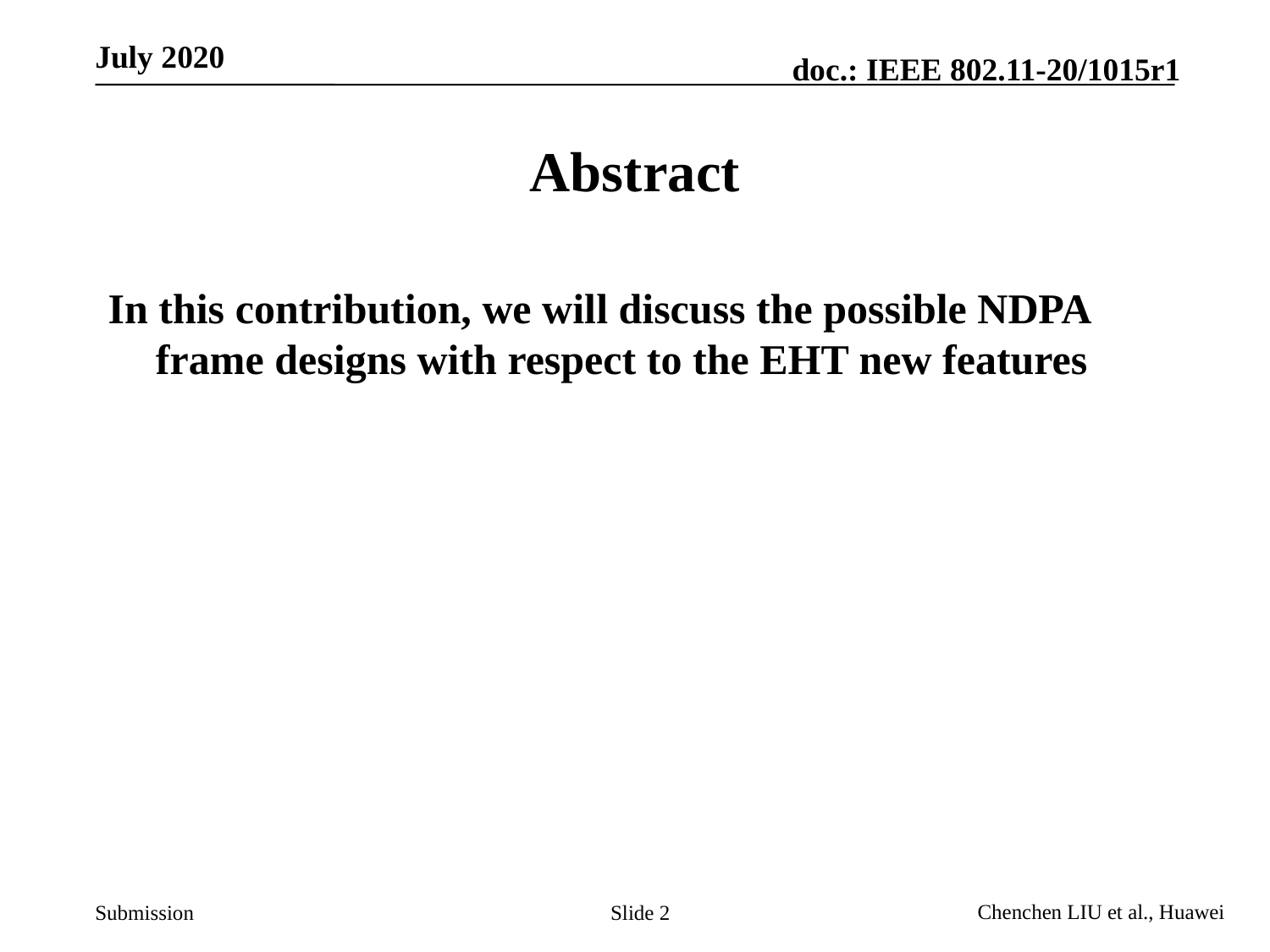

# Abstract
In this contribution, we will discuss the possible NDPA frame designs with respect to the EHT new features
Slide 2